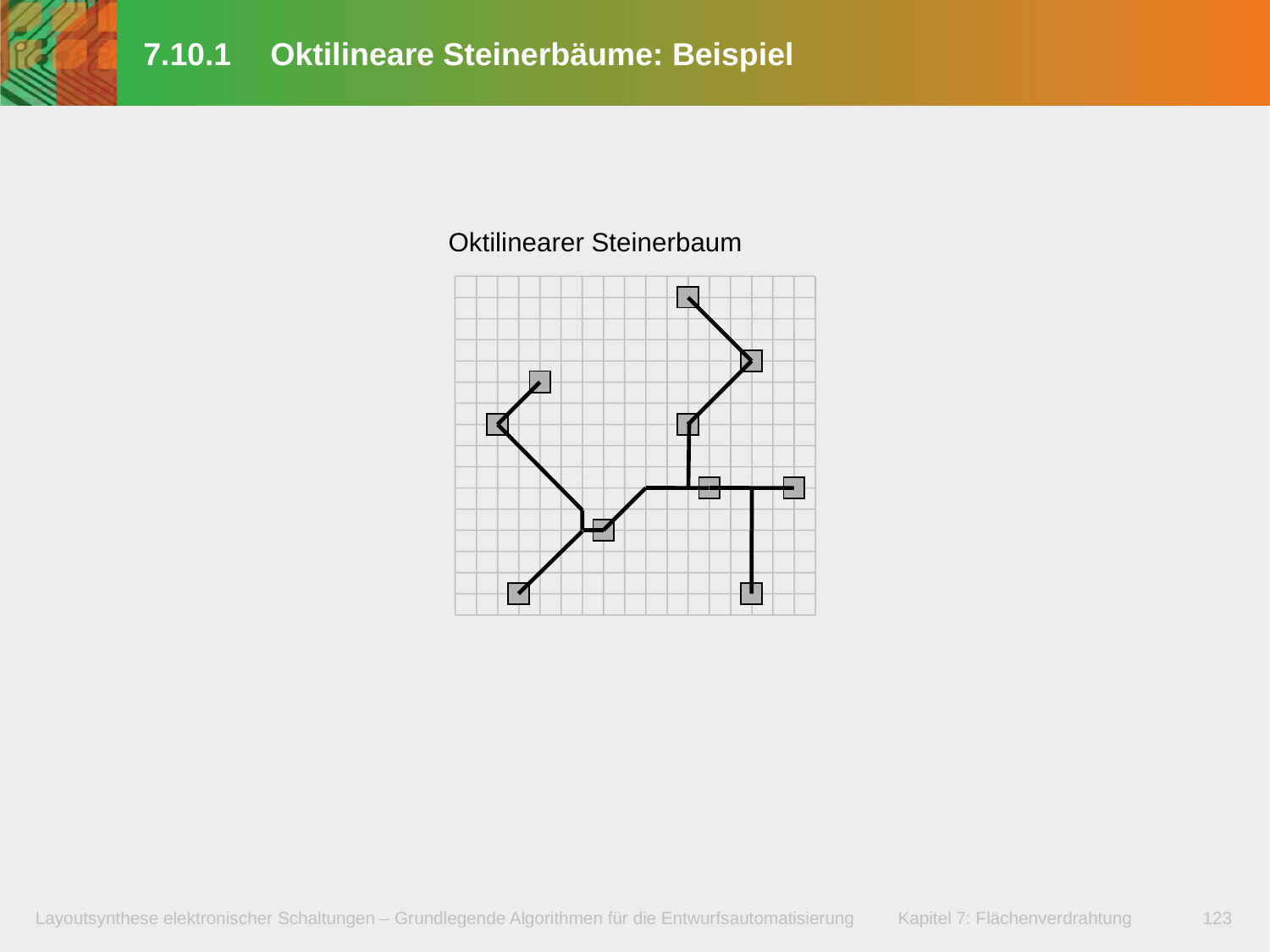

# 7.10.1	Oktilineare Steinerbäume: Beispiel
Oktilinearer Steinerbaum